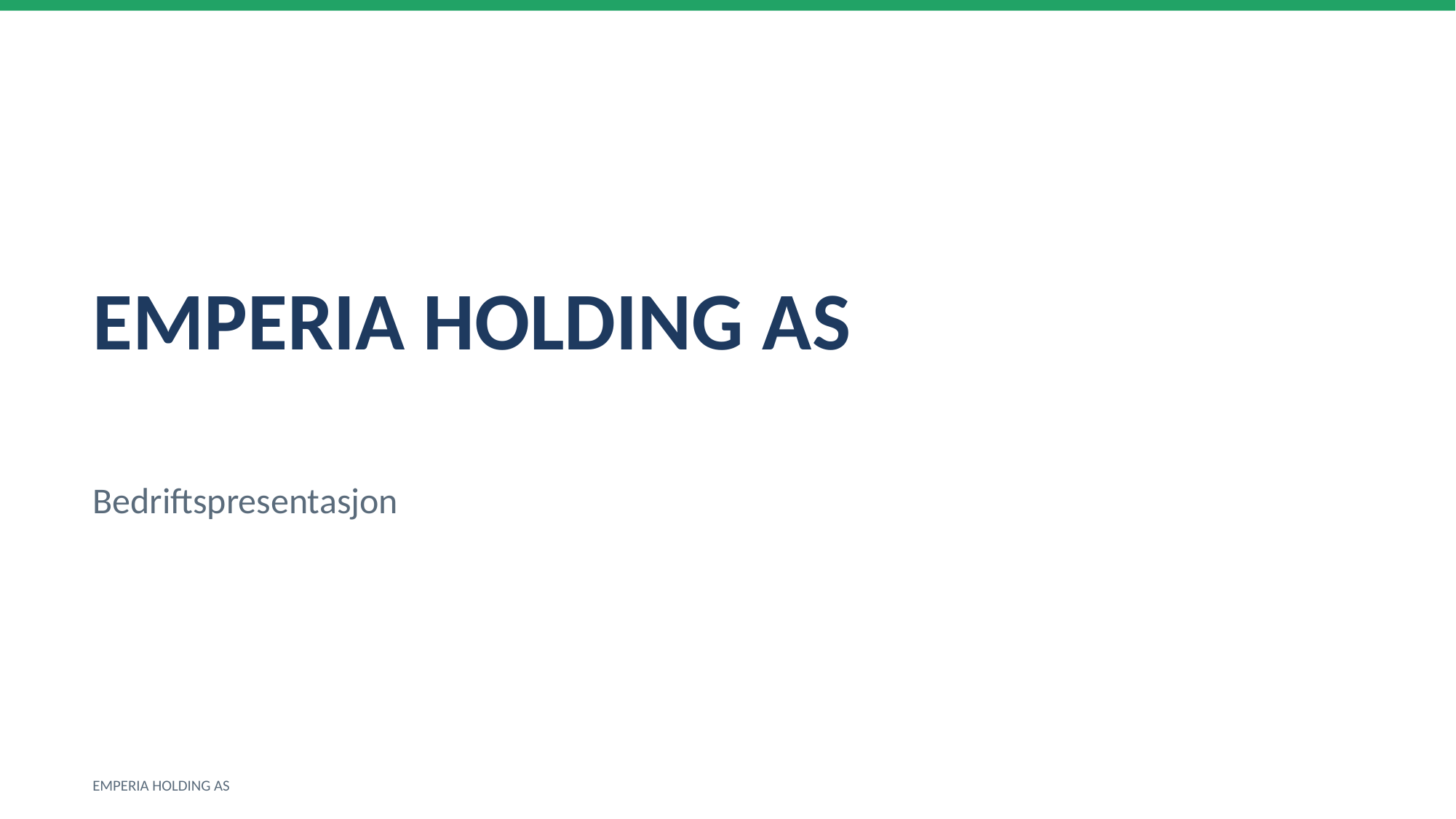

EMPERIA HOLDING AS
Bedriftspresentasjon
EMPERIA HOLDING AS